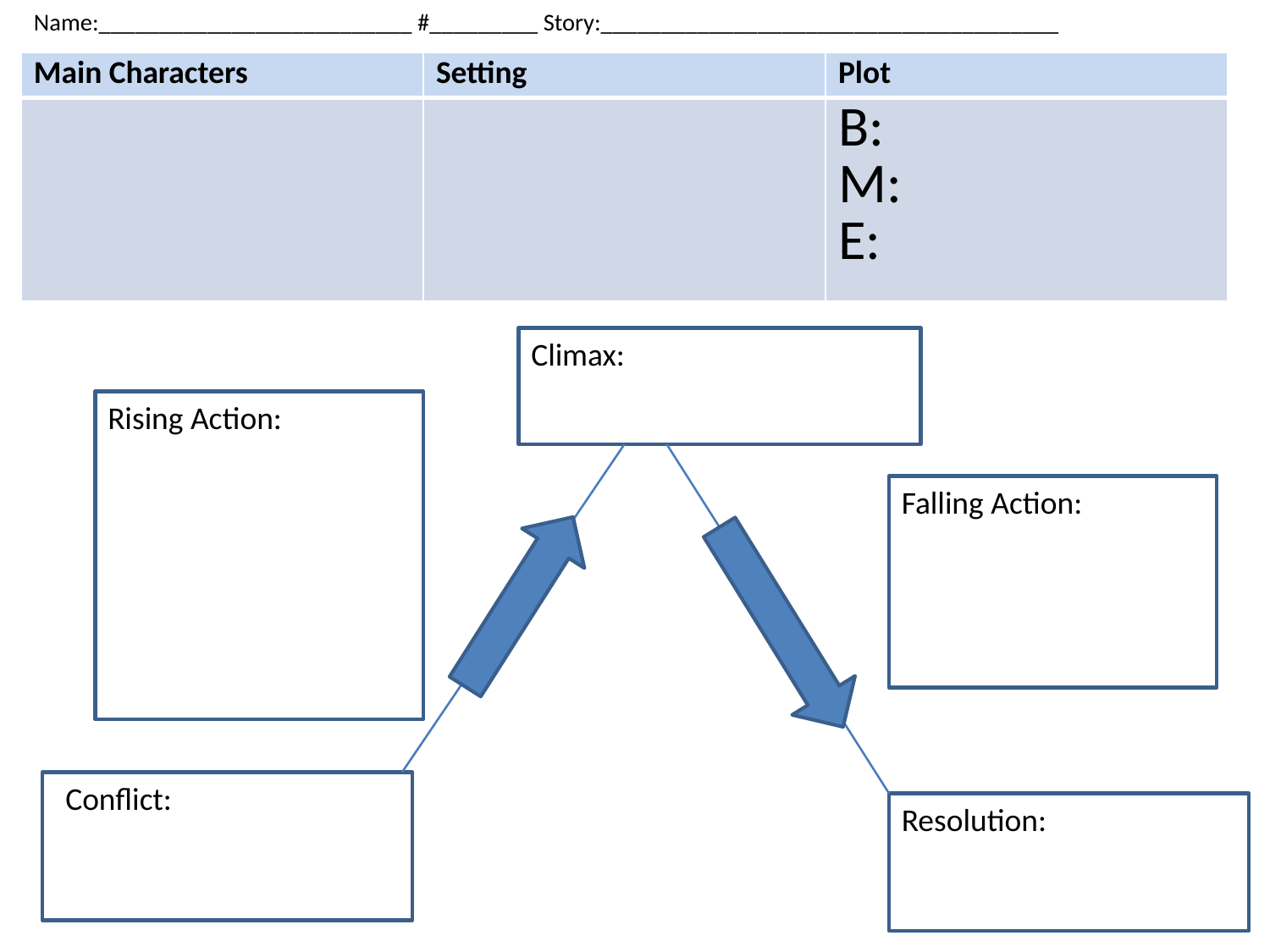

# Name:__________________________ #_________ Story:______________________________________
| Main Characters | Setting | Plot |
| --- | --- | --- |
|  |  | B: M: E: |

Climax:

Rising Action:

Falling Action:

Conflict:

Resolution: